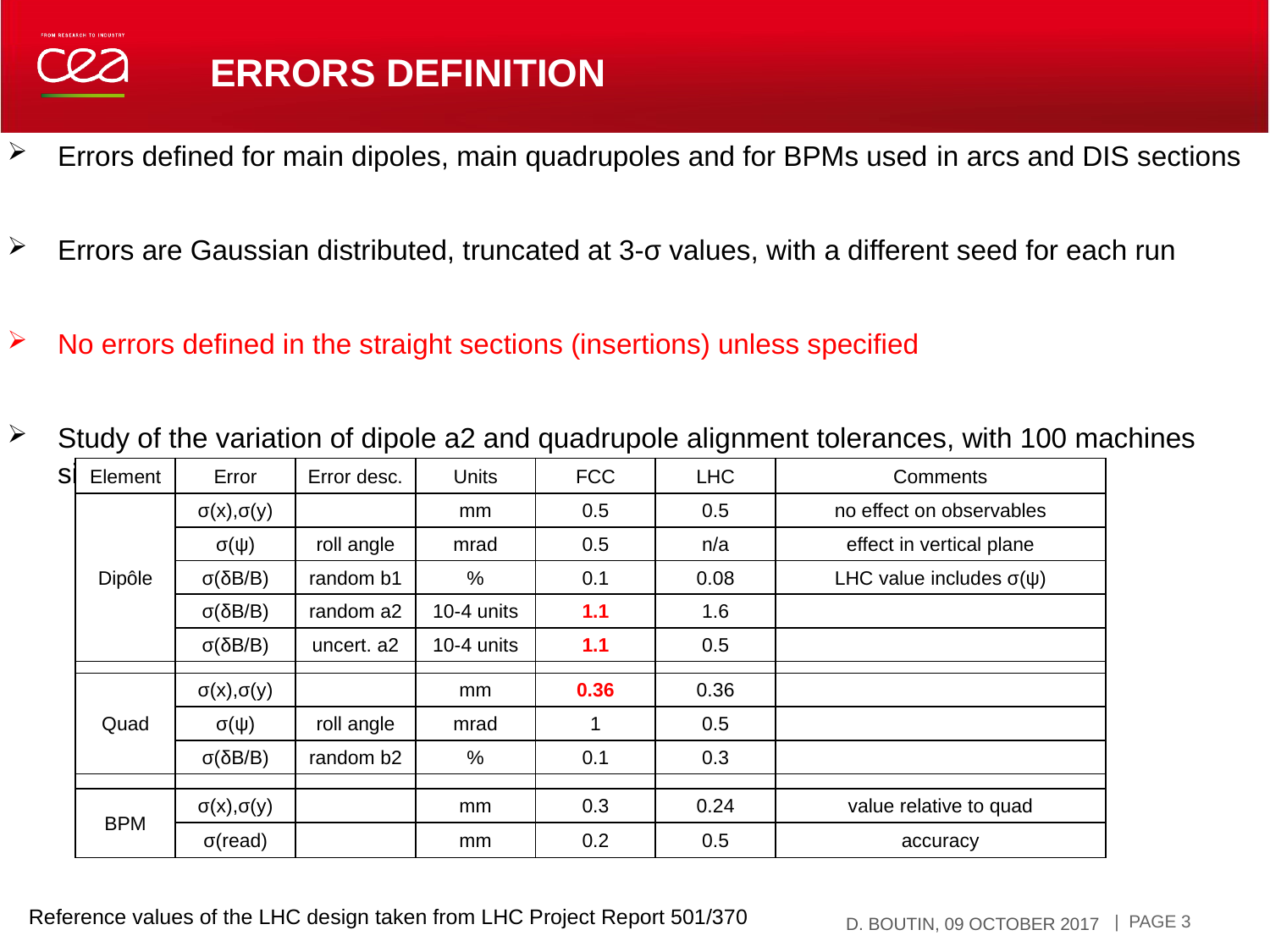

# Errors Definition
Errors defined for main dipoles, main quadrupoles and for BPMs used in arcs and DIS sections

Errors are Gaussian distributed, truncated at 3-σ values, with a different seed for each run

No errors defined in the straight sections (insertions) unless specified

Study of the variation of dipole a2 and quadrupole alignment tolerances, with 100 machines simulated for each case of study
| Element | Error | Error desc. | Units | FCC | LHC | Comments |
| --- | --- | --- | --- | --- | --- | --- |
| Dipôle | σ(x),σ(y) |  | mm | 0.5 | 0.5 | no effect on observables |
|  | σ(ψ) | roll angle | mrad | 0.5 | n/a | effect in vertical plane |
|  | σ(δB/B) | random b1 | % | 0.1 | 0.08 | LHC value includes σ(ψ) |
|  | σ(δB/B) | random a2 | 10-4 units | 1.1 | 1.6 |  |
|  | σ(δB/B) | uncert. a2 | 10-4 units | 1.1 | 0.5 |  |
|  |  |  |  |  |  |  |
| Quad | σ(x),σ(y) |  | mm | 0.36 | 0.36 |  |
|  | σ(ψ) | roll angle | mrad | 1 | 0.5 |  |
|  | σ(δB/B) | random b2 | % | 0.1 | 0.3 |  |
|  |  |  |  |  |  |  |
| BPM | σ(x),σ(y) |  | mm | 0.3 | 0.24 | value relative to quad |
|  | σ(read) |  | mm | 0.2 | 0.5 | accuracy |
D. BOUTIN, 04 OCTOBRE 2017
|  PAGE 3
Reference values of the LHC design taken from LHC Project Report 501/370
D. BOUTIN, 09 OCTOBER 2017